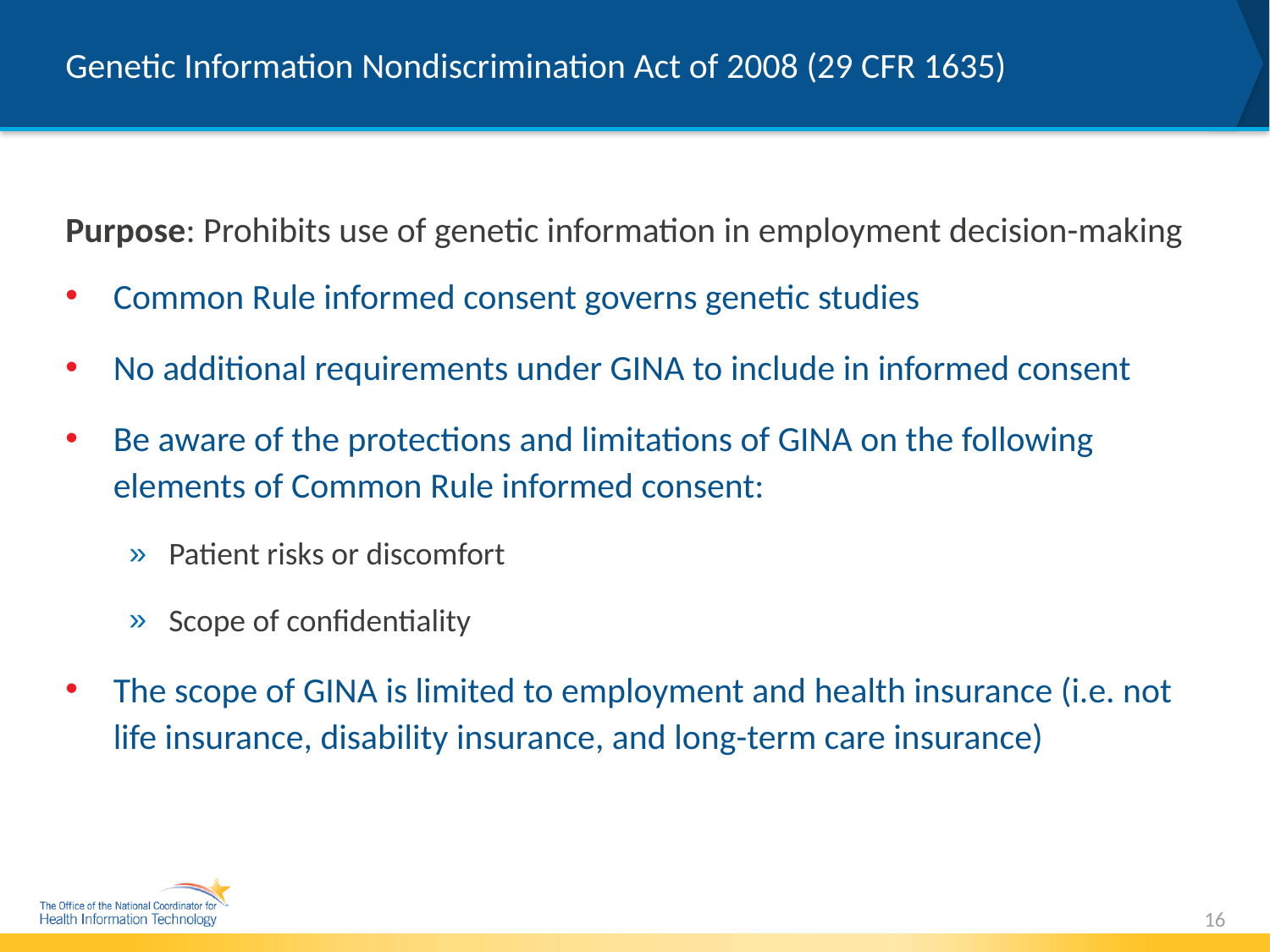

# Genetic Information Nondiscrimination Act of 2008 (29 CFR 1635)
Purpose: Prohibits use of genetic information in employment decision-making
Common Rule informed consent governs genetic studies
No additional requirements under GINA to include in informed consent
Be aware of the protections and limitations of GINA on the following elements of Common Rule informed consent:
Patient risks or discomfort
Scope of confidentiality
The scope of GINA is limited to employment and health insurance (i.e. not life insurance, disability insurance, and long-term care insurance)

16